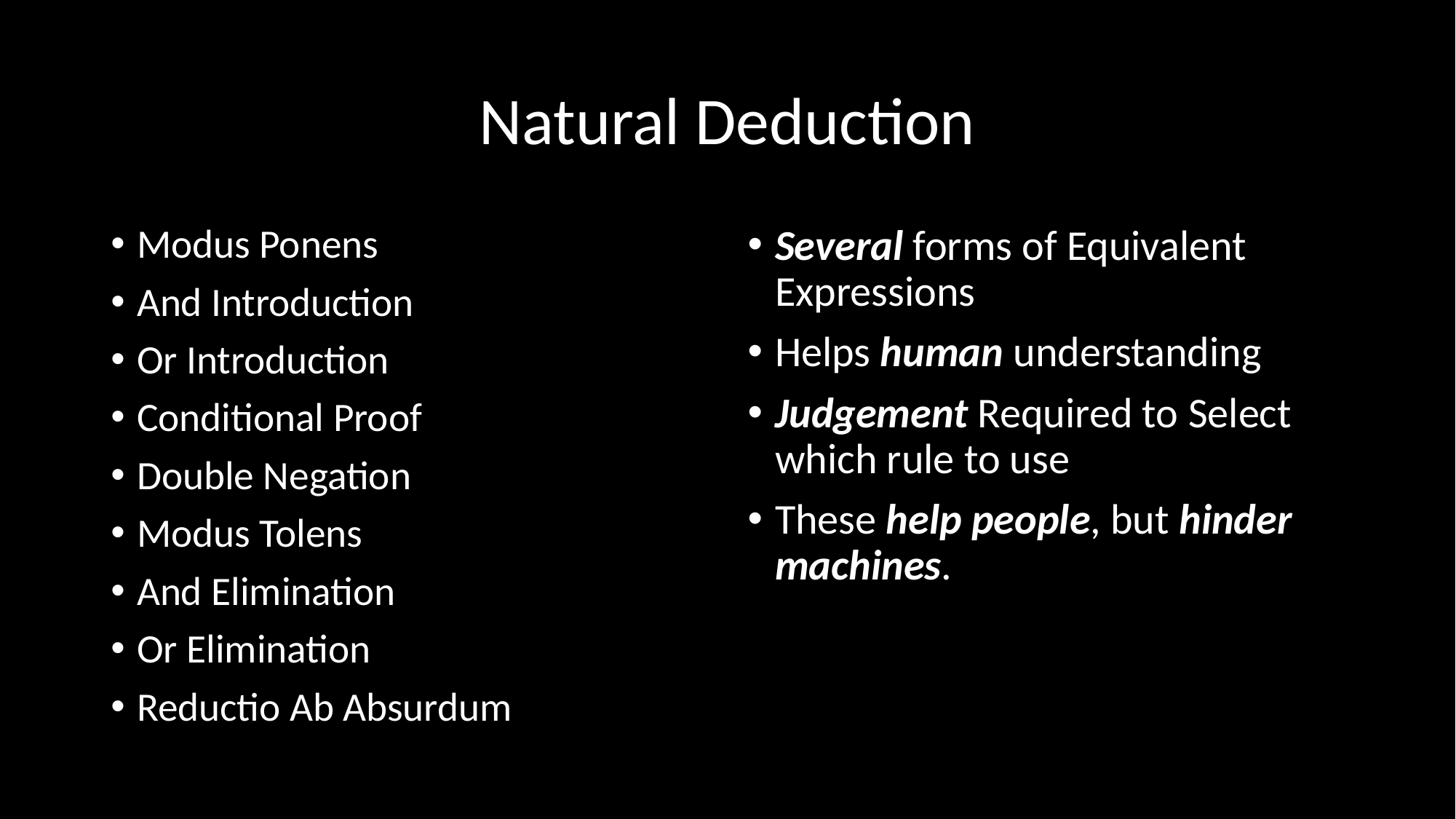

# Natural Deduction
Modus Ponens
And Introduction
Or Introduction
Conditional Proof
Double Negation
Modus Tolens
And Elimination
Or Elimination
Reductio Ab Absurdum

Several forms of Equivalent Expressions
Helps human understanding
Judgement Required to Select which rule to use
These help people, but hinder machines.